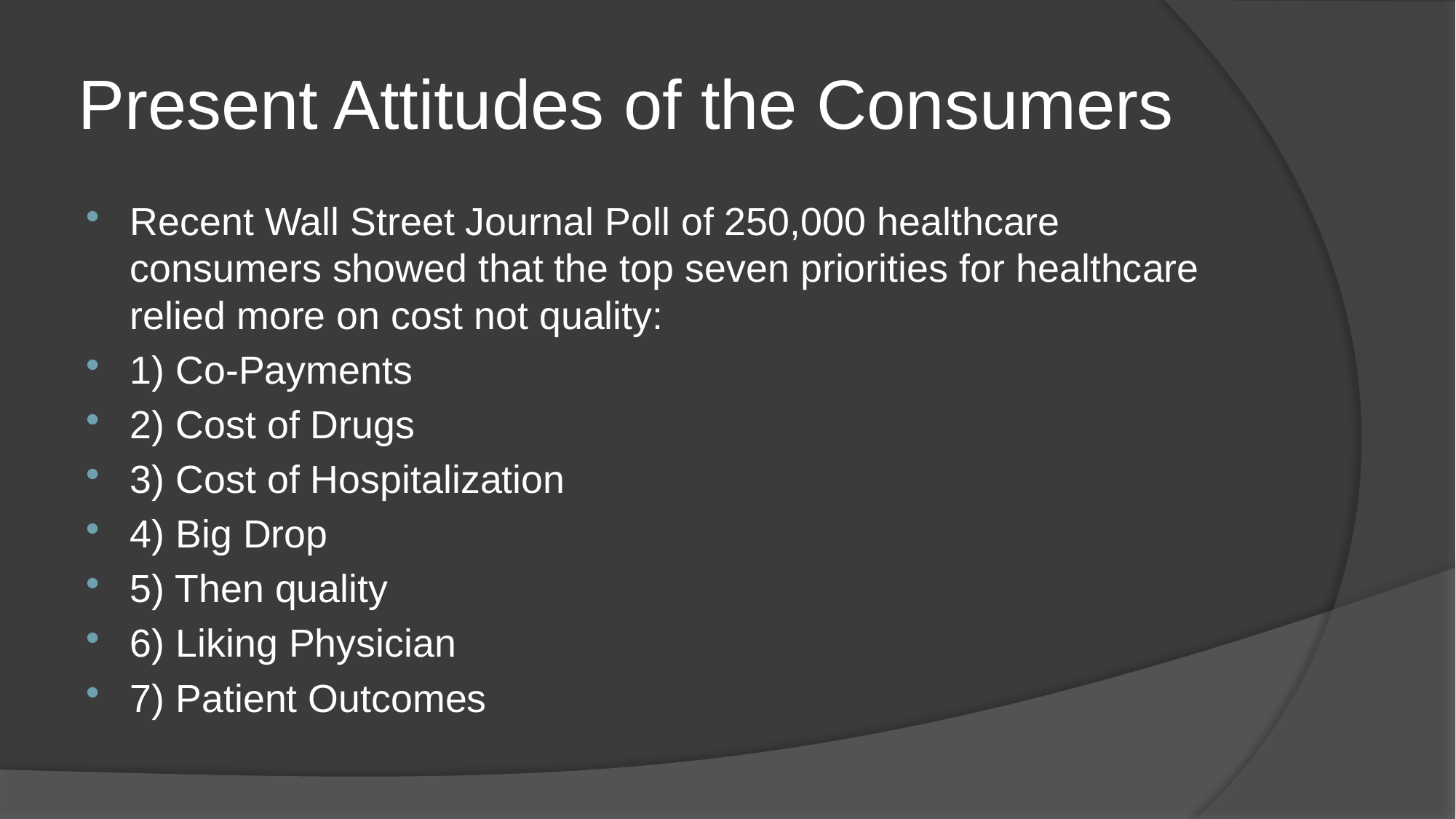

# Present Attitudes of the Consumers
Recent Wall Street Journal Poll of 250,000 healthcare consumers showed that the top seven priorities for healthcare relied more on cost not quality:
1) Co-Payments
2) Cost of Drugs
3) Cost of Hospitalization
4) Big Drop
5) Then quality
6) Liking Physician
7) Patient Outcomes